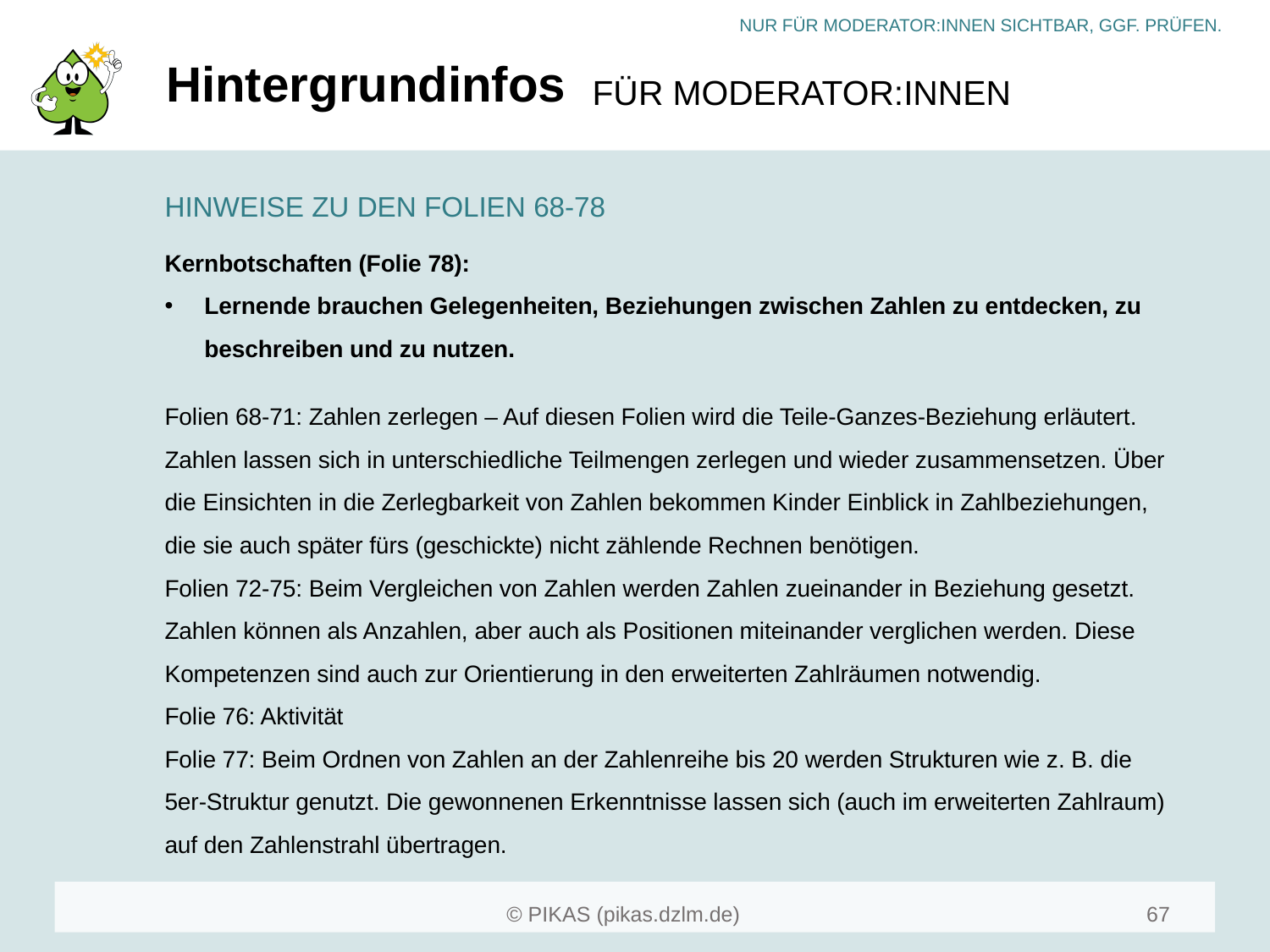

# Hintergrundinfos
HINWEISE ZU DEN FOLIEN 68-78
Kernbotschaften (Folie 78):
Lernende brauchen Gelegenheiten, Beziehungen zwischen Zahlen zu entdecken, zu beschreiben und zu nutzen.

Folien 68-71: Zahlen zerlegen – Auf diesen Folien wird die Teile-Ganzes-Beziehung erläutert. Zahlen lassen sich in unterschiedliche Teilmengen zerlegen und wieder zusammensetzen. Über die Einsichten in die Zerlegbarkeit von Zahlen bekommen Kinder Einblick in Zahlbeziehungen, die sie auch später fürs (geschickte) nicht zählende Rechnen benötigen.
Folien 72-75: Beim Vergleichen von Zahlen werden Zahlen zueinander in Beziehung gesetzt. Zahlen können als Anzahlen, aber auch als Positionen miteinander verglichen werden. Diese Kompetenzen sind auch zur Orientierung in den erweiterten Zahlräumen notwendig.
Folie 76: Aktivität
Folie 77: Beim Ordnen von Zahlen an der Zahlenreihe bis 20 werden Strukturen wie z. B. die 5er-Struktur genutzt. Die gewonnenen Erkenntnisse lassen sich (auch im erweiterten Zahlraum) auf den Zahlenstrahl übertragen.

67